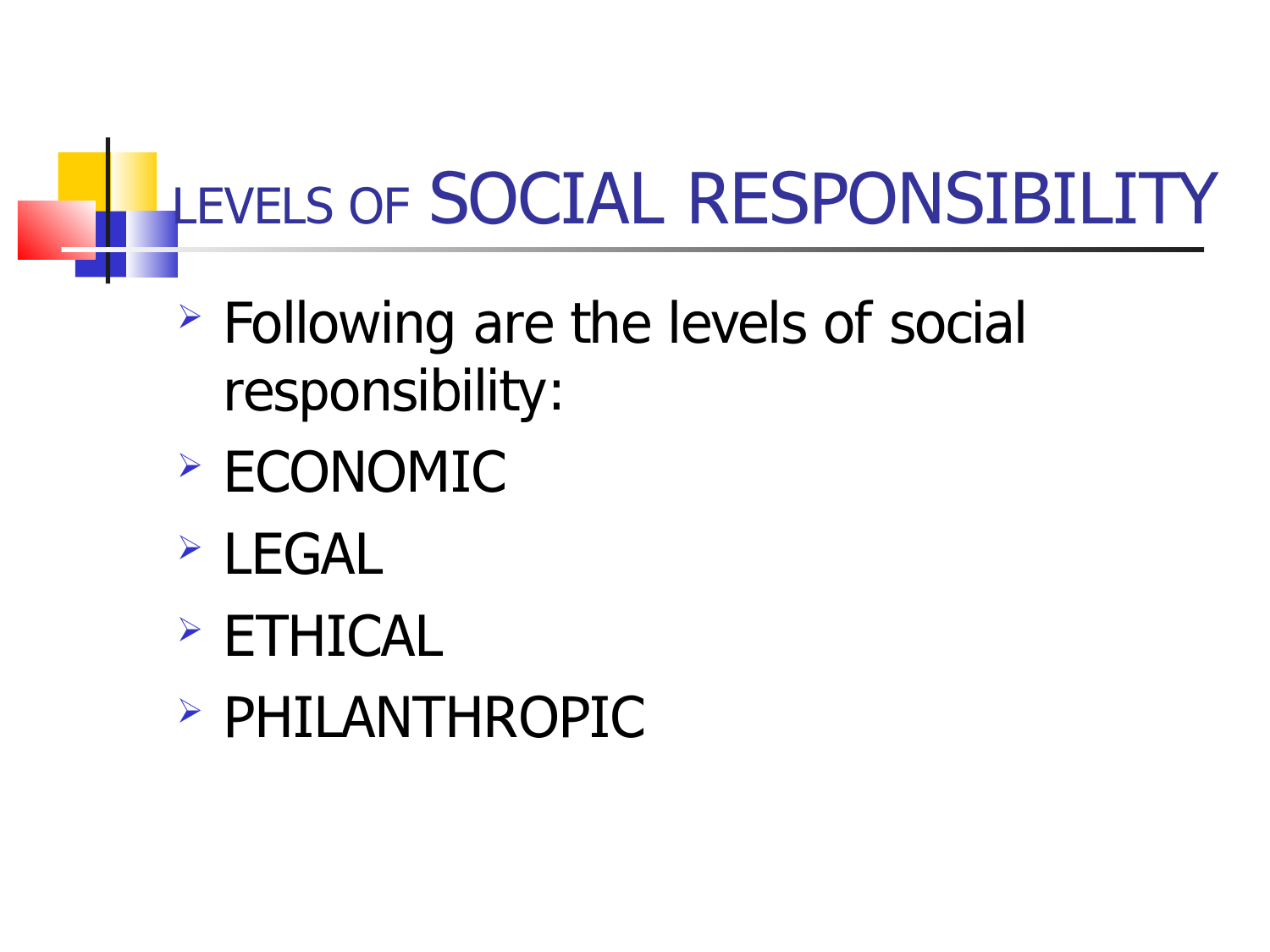

LEVELS OF SOCIAL RESPONSIBILITY
Following are the levels of social responsibility:
ECONOMIC
LEGAL
ETHICAL
PHILANTHROPIC